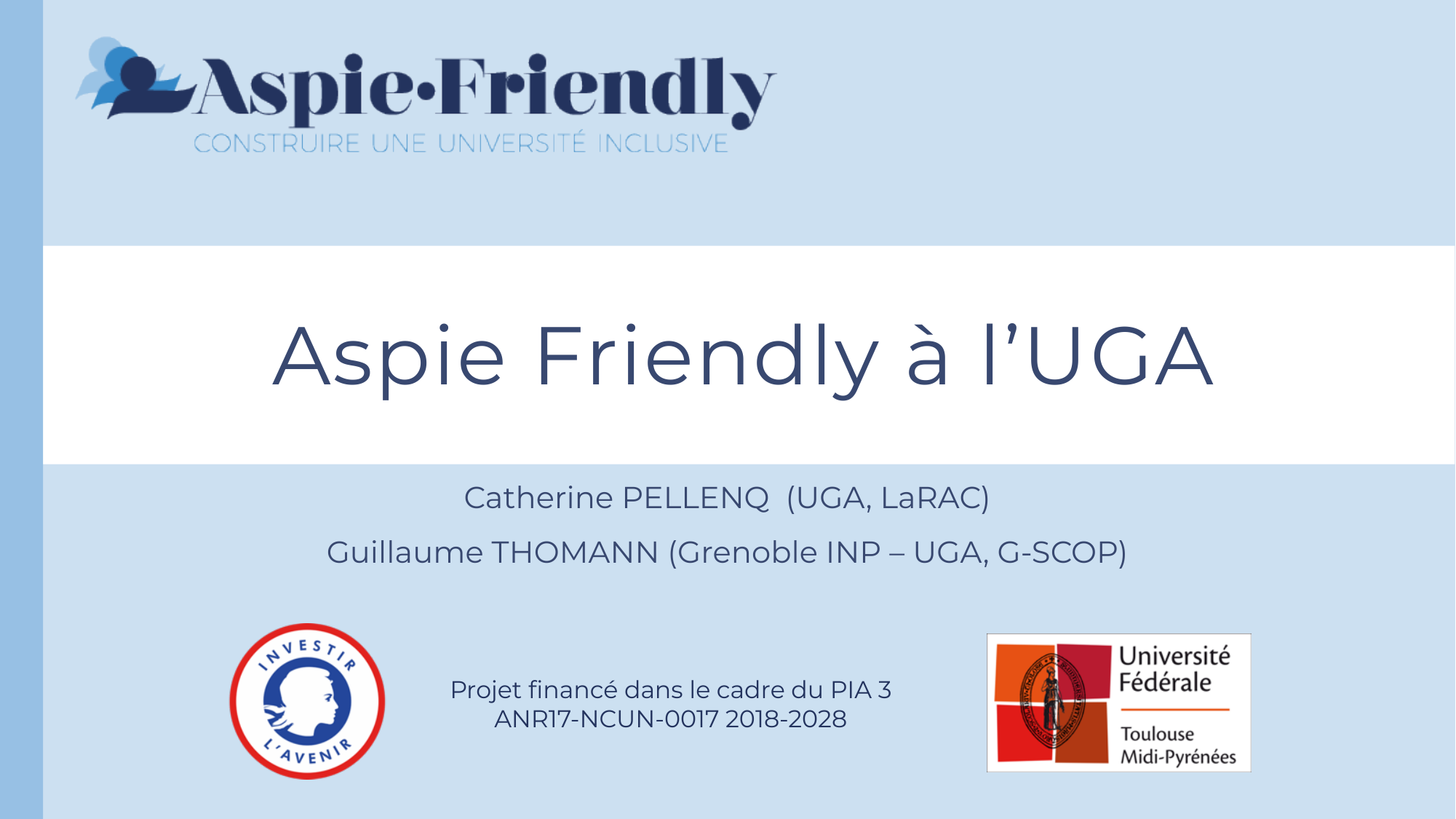

# Aspie Friendly à l’UGA
Catherine PELLENQ  (UGA, LaRAC)
Guillaume THOMANN (Grenoble INP – UGA, G-SCOP)